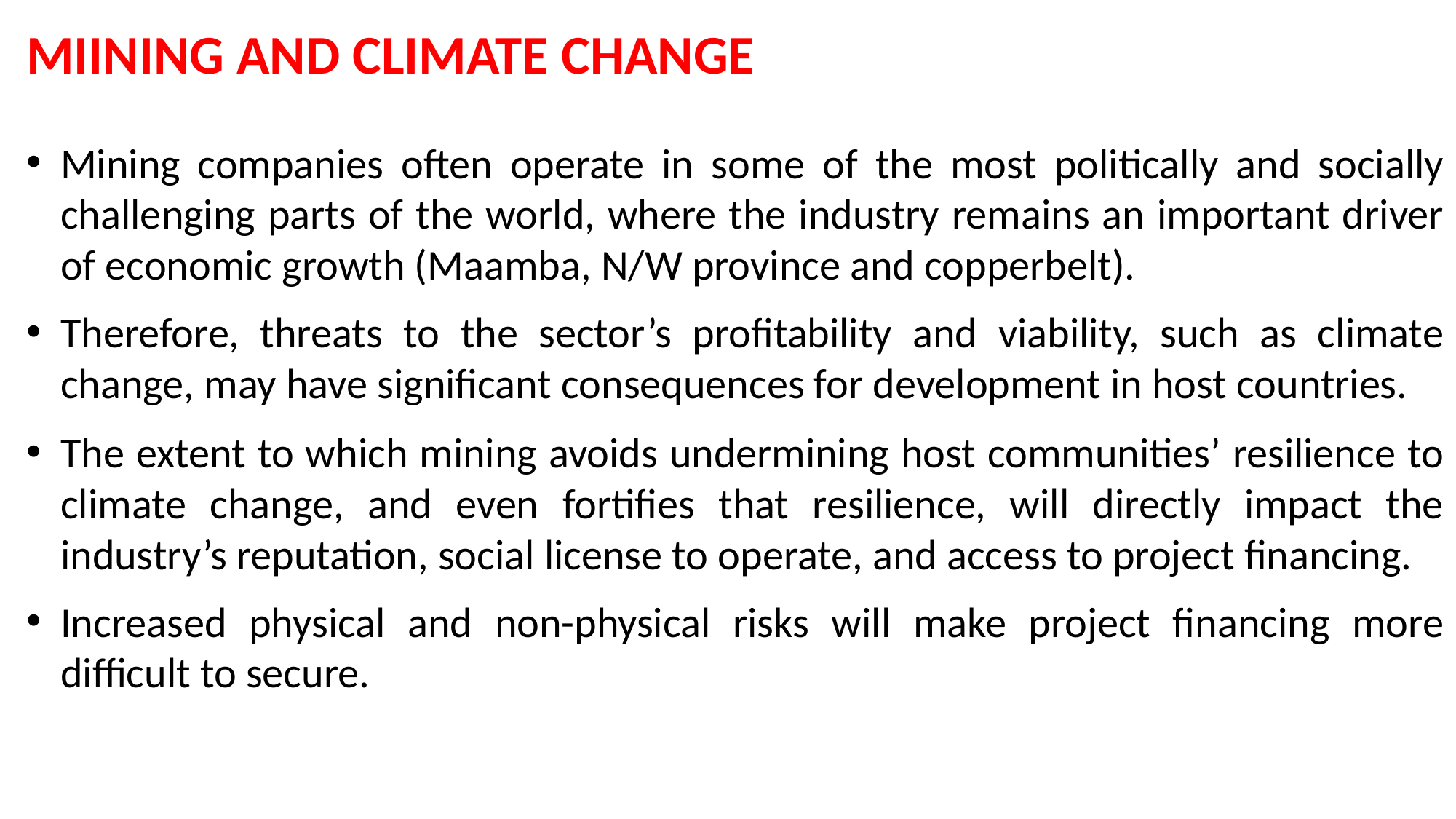

MIINING AND CLIMATE CHANGE

Mining companies often operate in some of the most politically and socially challenging parts of the world, where the industry remains an important driver of economic growth (Maamba, N/W province and copperbelt).

Therefore, threats to the sector’s profitability and viability, such as climate change, may have significant consequences for development in host countries.

The extent to which mining avoids undermining host communities’ resilience to climate change, and even fortifies that resilience, will directly impact the industry’s reputation, social license to operate, and access to project financing.

Increased physical and non-physical risks will make project financing more difficult to secure.